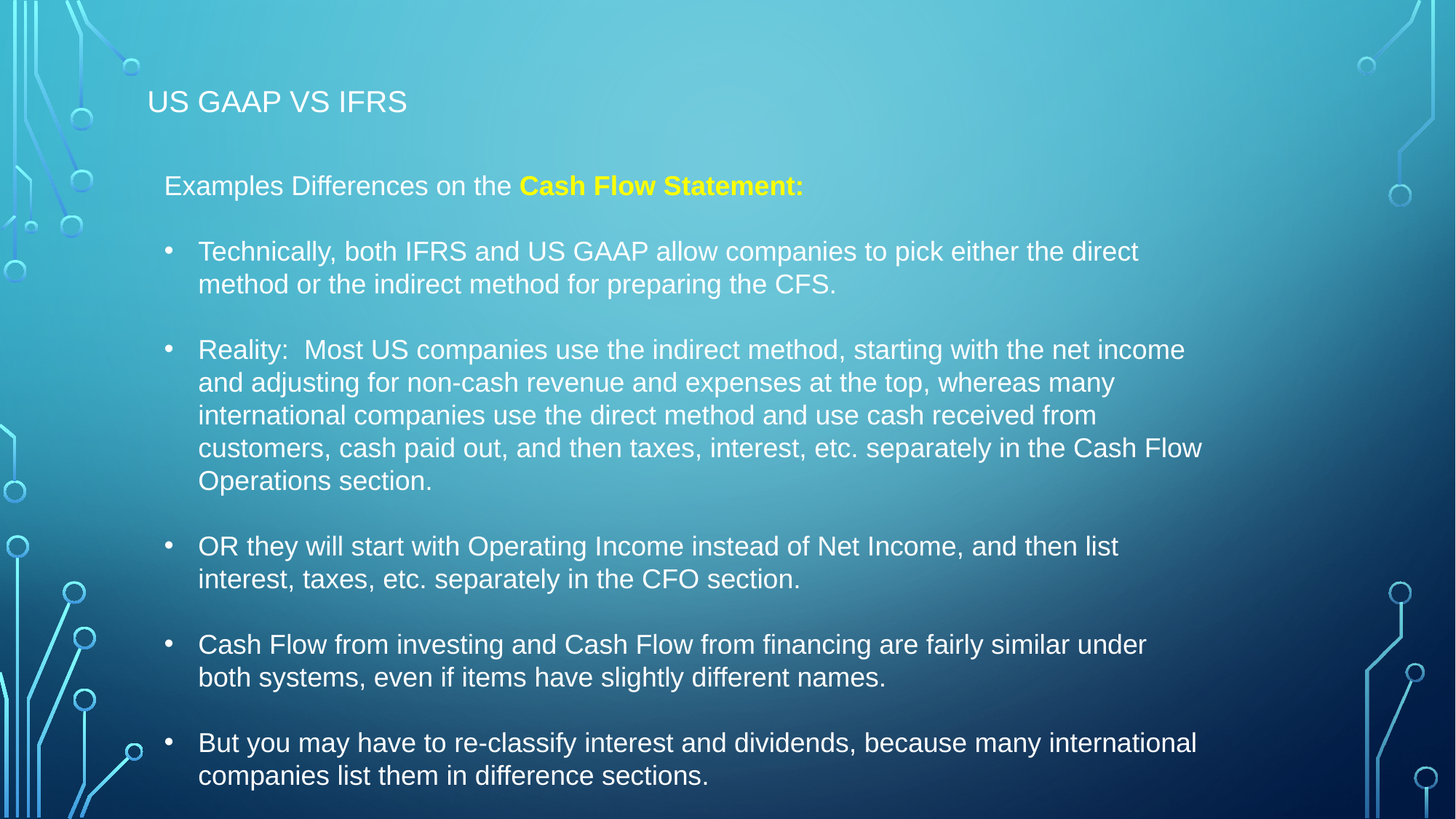

# US GAAP Vs IFRS
Examples Differences on the Cash Flow Statement:

Technically, both IFRS and US GAAP allow companies to pick either the direct method or the indirect method for preparing the CFS.

Reality:  Most US companies use the indirect method, starting with the net income and adjusting for non-cash revenue and expenses at the top, whereas many international companies use the direct method and use cash received from customers, cash paid out, and then taxes, interest, etc. separately in the Cash Flow Operations section.

OR they will start with Operating Income instead of Net Income, and then list interest, taxes, etc. separately in the CFO section.

Cash Flow from investing and Cash Flow from financing are fairly similar under both systems, even if items have slightly different names.

But you may have to re-classify interest and dividends, because many international companies list them in difference sections.